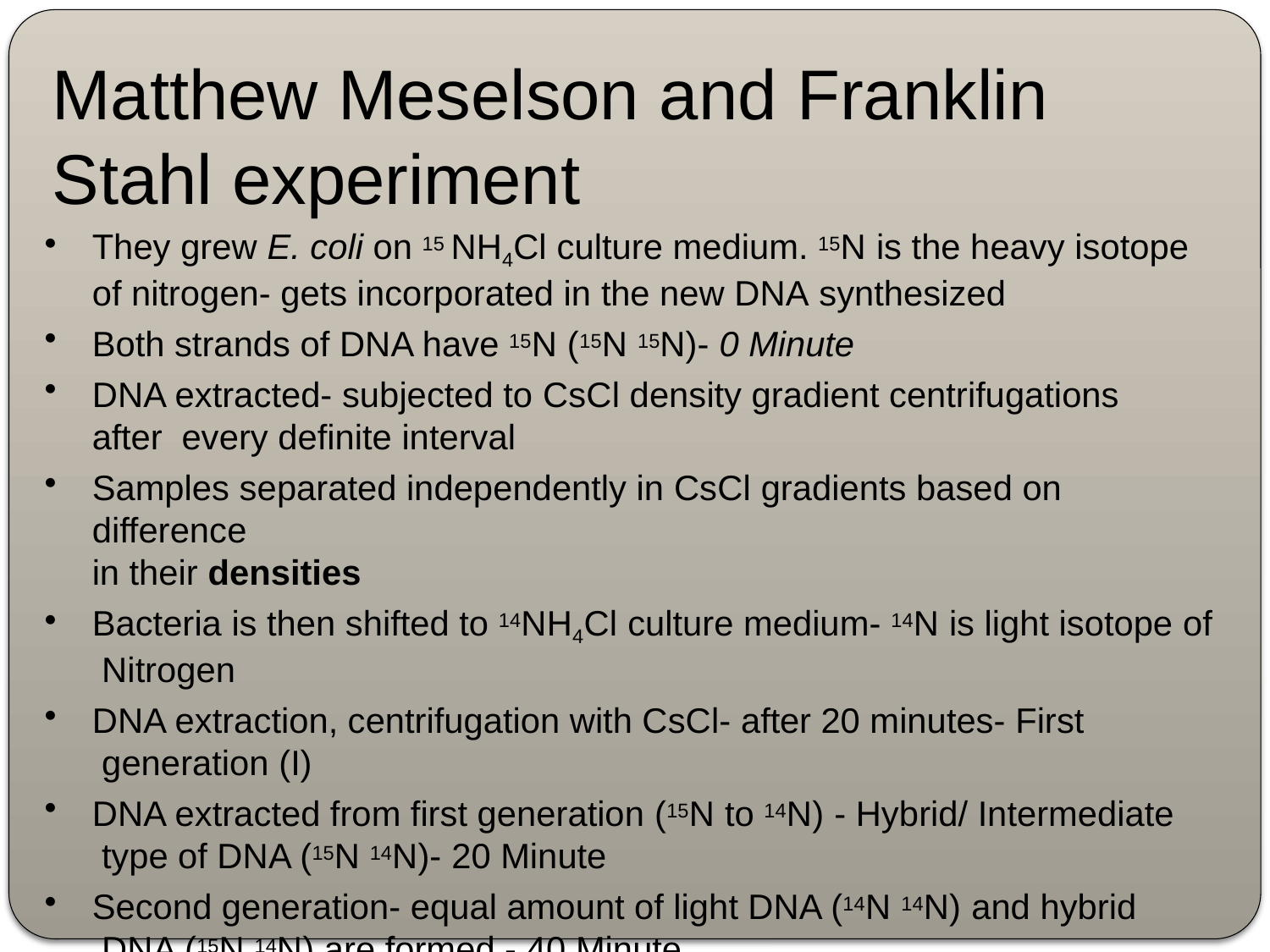

# Matthew Meselson and Franklin Stahl experiment
They grew E. coli on 15 NH4Cl culture medium. 15N is the heavy isotope  of nitrogen- gets incorporated in the new DNA synthesized
Both strands of DNA have 15N (15N 15N)- 0 Minute
DNA extracted- subjected to CsCl density gradient centrifugations after  every definite interval
Samples separated independently in CsCl gradients based on difference
in their densities
Bacteria is then shifted to 14NH4Cl culture medium- 14N is light isotope of  Nitrogen
DNA extraction, centrifugation with CsCl- after 20 minutes- First  generation (I)
DNA extracted from first generation (15N to 14N) - Hybrid/ Intermediate  type of DNA (15N 14N)- 20 Minute
Second generation- equal amount of light DNA (14N 14N) and hybrid  DNA (15N 14N) are formed.- 40 Minute